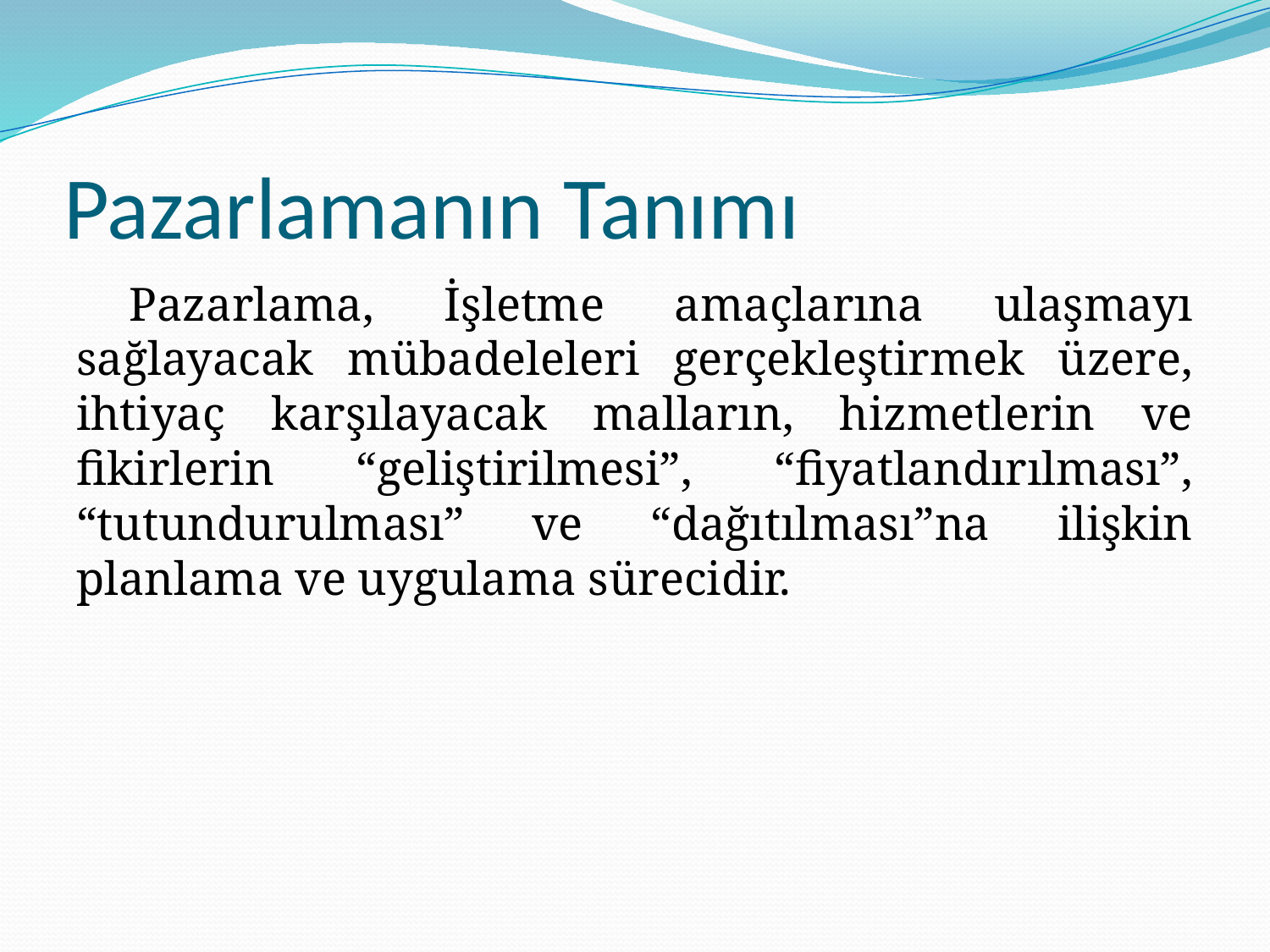

# Pazarlamanın Tanımı
Pazarlama, İşletme amaçlarına ulaşmayı sağlayacak mübadeleleri gerçekleştirmek üzere, ihtiyaç karşılayacak malların, hizmetlerin ve fikirlerin “geliştirilmesi”, “fiyatlandırılması”, “tutundurulması” ve “dağıtılması”na ilişkin planlama ve uygulama sürecidir.